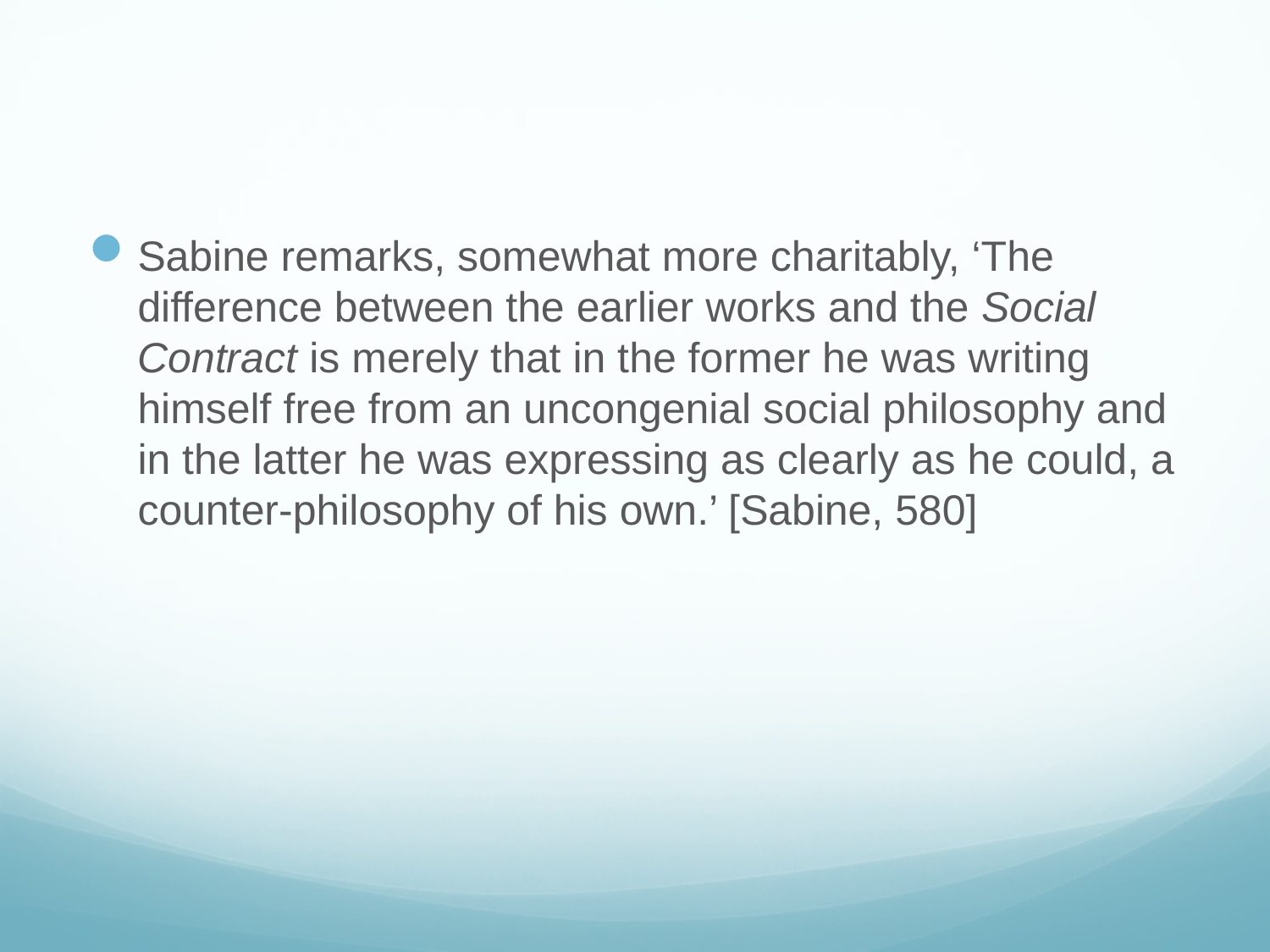

#
Sabine remarks, somewhat more charitably, ‘The difference between the earlier works and the Social Contract is merely that in the former he was writing himself free from an uncongenial social philosophy and in the latter he was expressing as clearly as he could, a counter-philosophy of his own.’ [Sabine, 580]